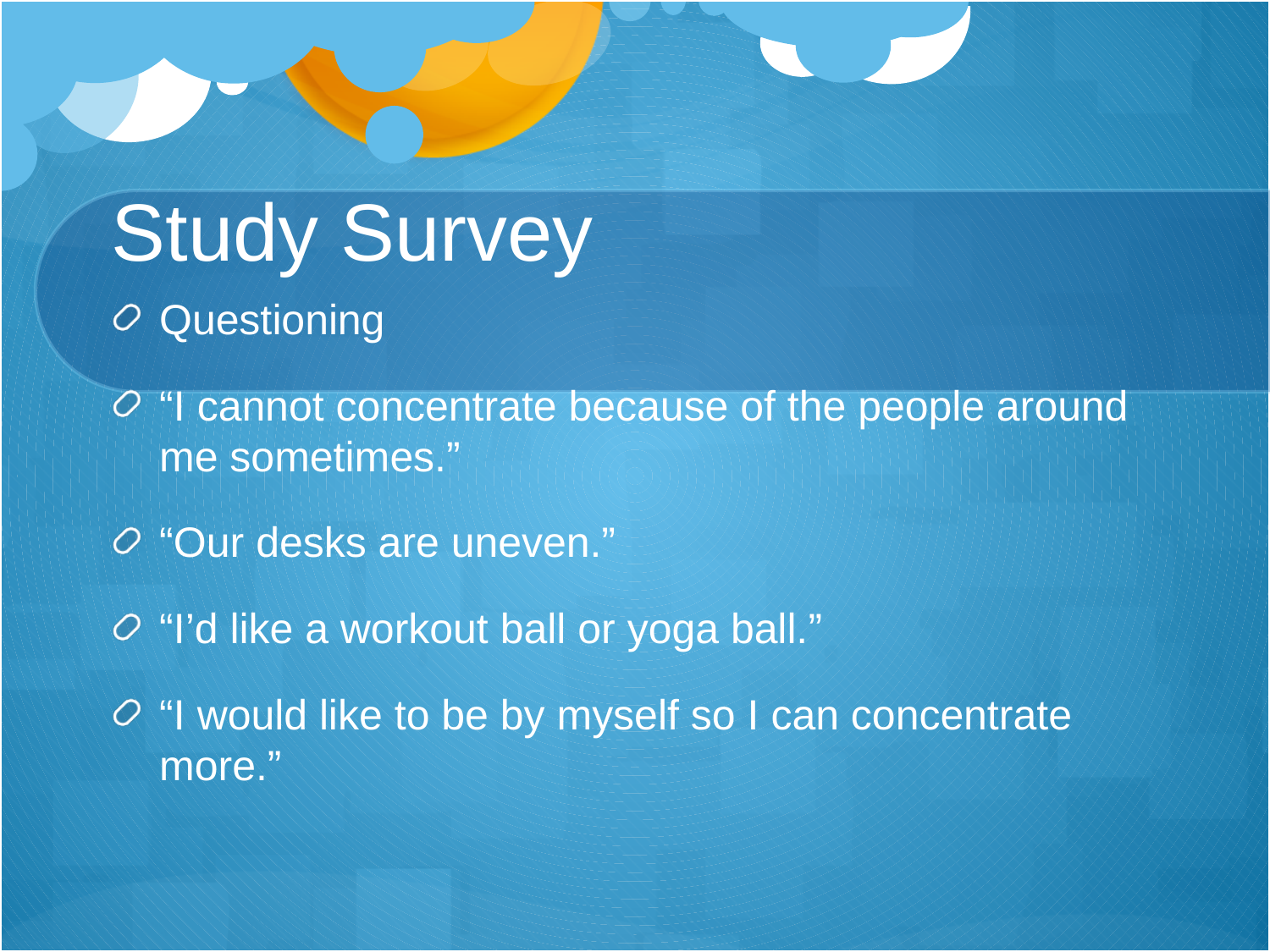

# Study Survey
Questioning
“I cannot concentrate because of the people around me sometimes.”
“Our desks are uneven.”
“I’d like a workout ball or yoga ball.”
“I would like to be by myself so I can concentrate more.”